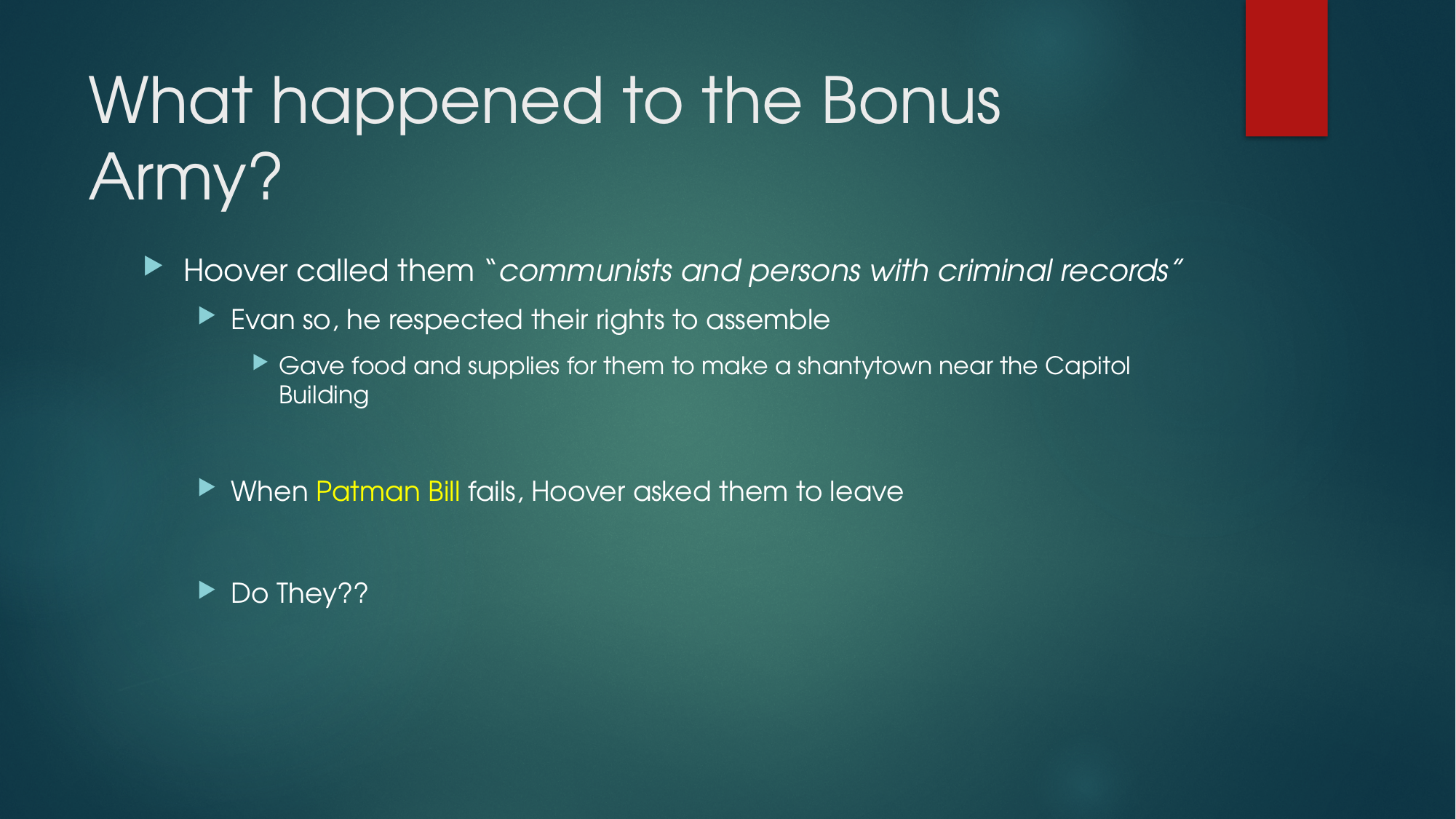

# What happened to the Bonus Army?
Hoover called them “communists and persons with criminal records”
Evan so, he respected their rights to assemble
Gave food and supplies for them to make a shantytown near the Capitol Building

When Patman Bill fails, Hoover asked them to leave

Do They??